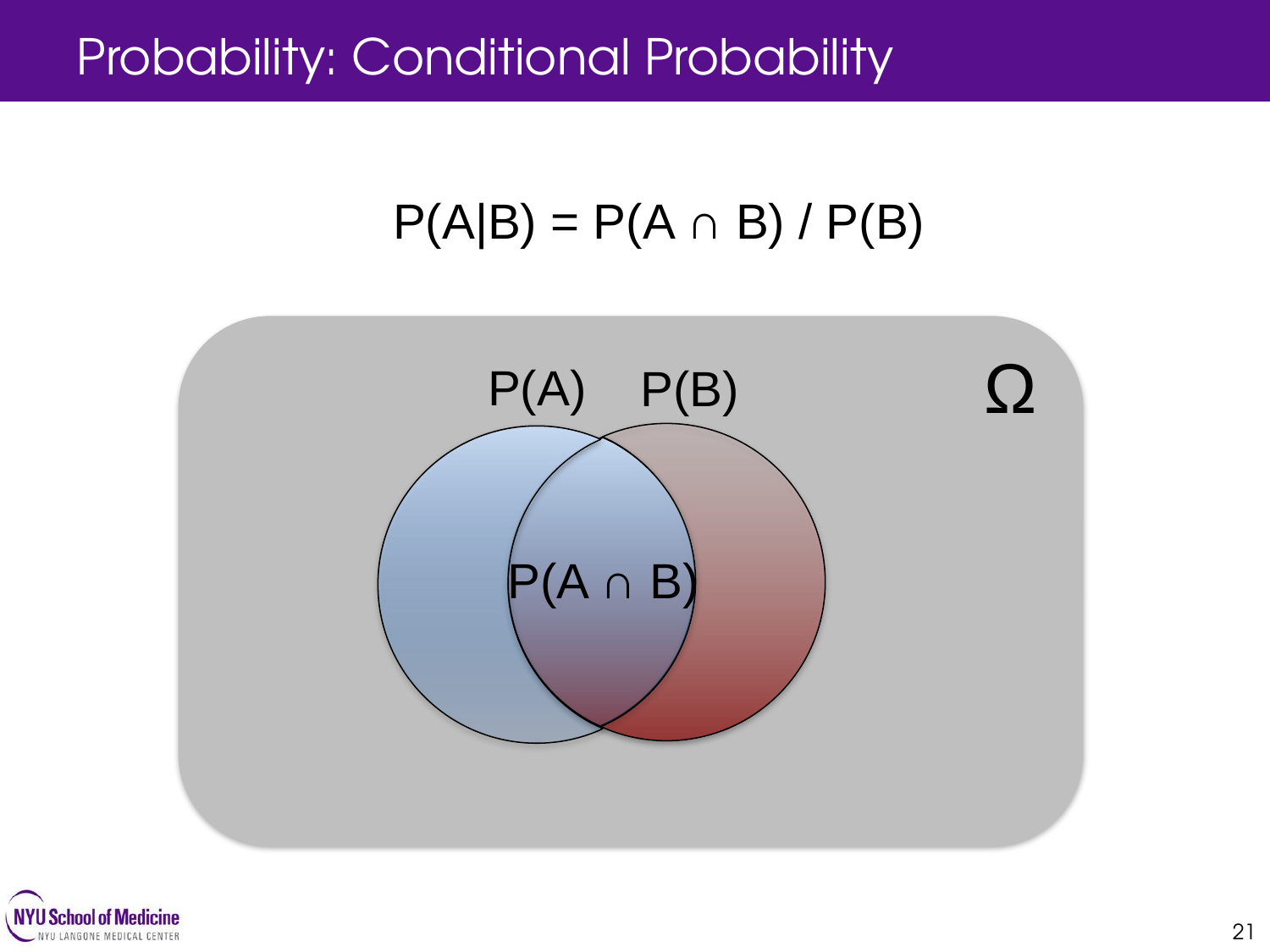

Probability: Conditional Probability
21
P(A|B) = P(A ∩ B) / P(B)

Ω
P(A)
P(B)

P(A ∩ B)